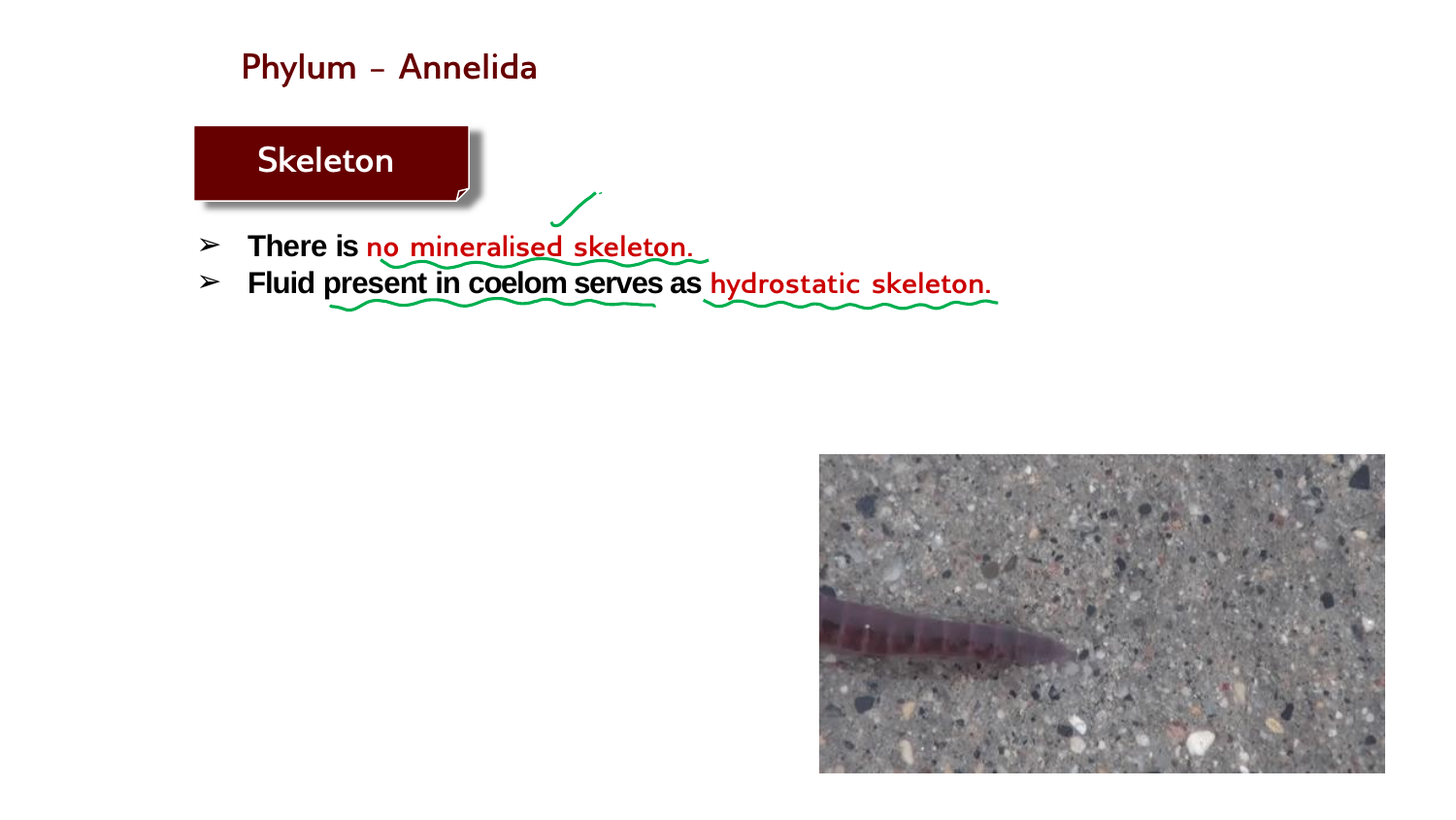

# Phylum – Annelida

Skeleton

There is no mineralised skeleton.
Fluid present in coelom serves as hydrostatic skeleton.